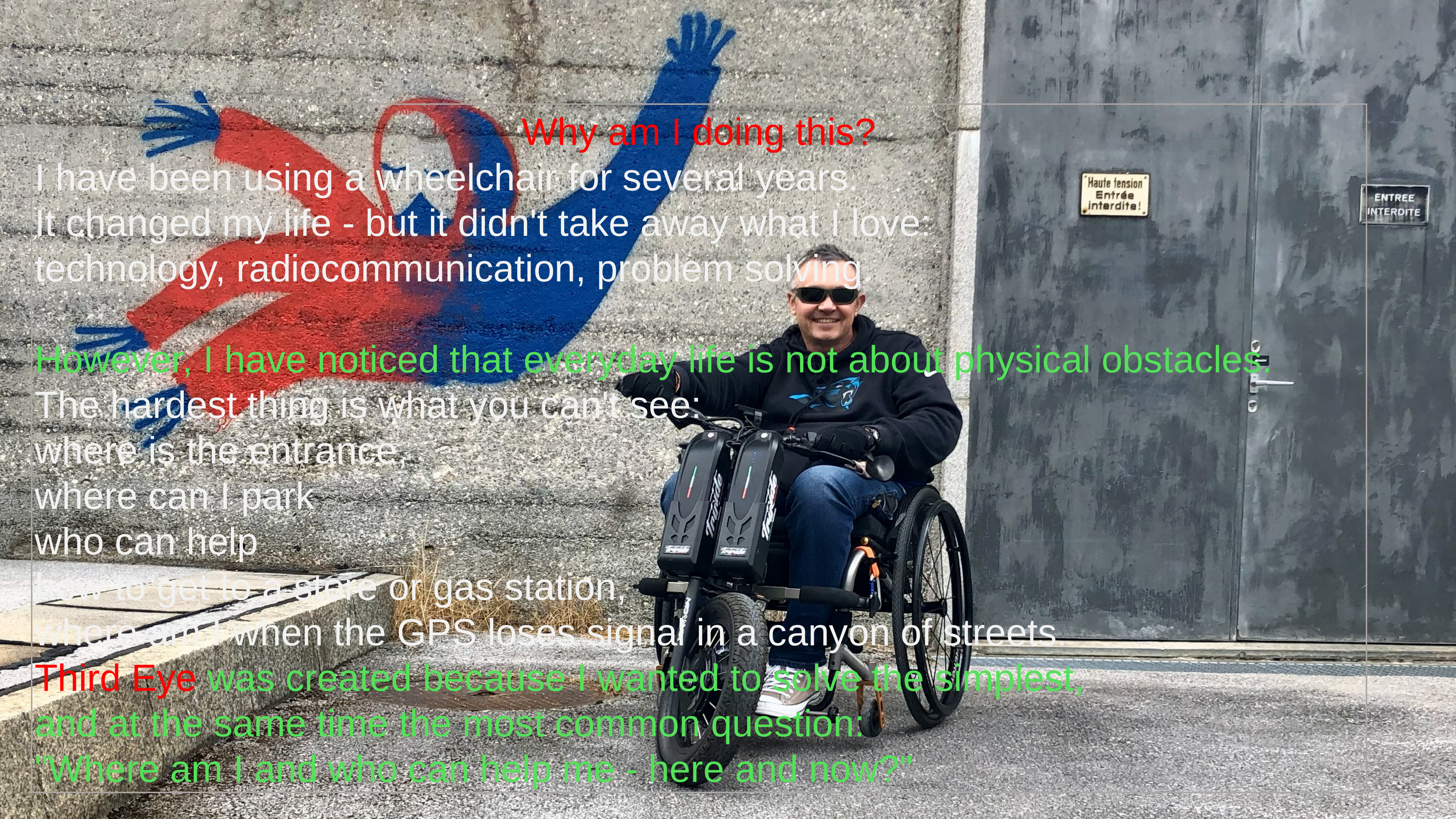

Why am I doing this?
I have been using a wheelchair for several years.
It changed my life - but it didn't take away what I love:
technology, radiocommunication, problem solving.

However, I have noticed that everyday life is not about physical obstacles.
The hardest thing is what you can't see:
where is the entrance,
where can I park
who can help
how to get to a store or gas station,
where am I when the GPS loses signal in a canyon of streets.
Third Eye was created because I wanted to solve the simplest,
and at the same time the most common question:
"Where am I and who can help me - here and now?"